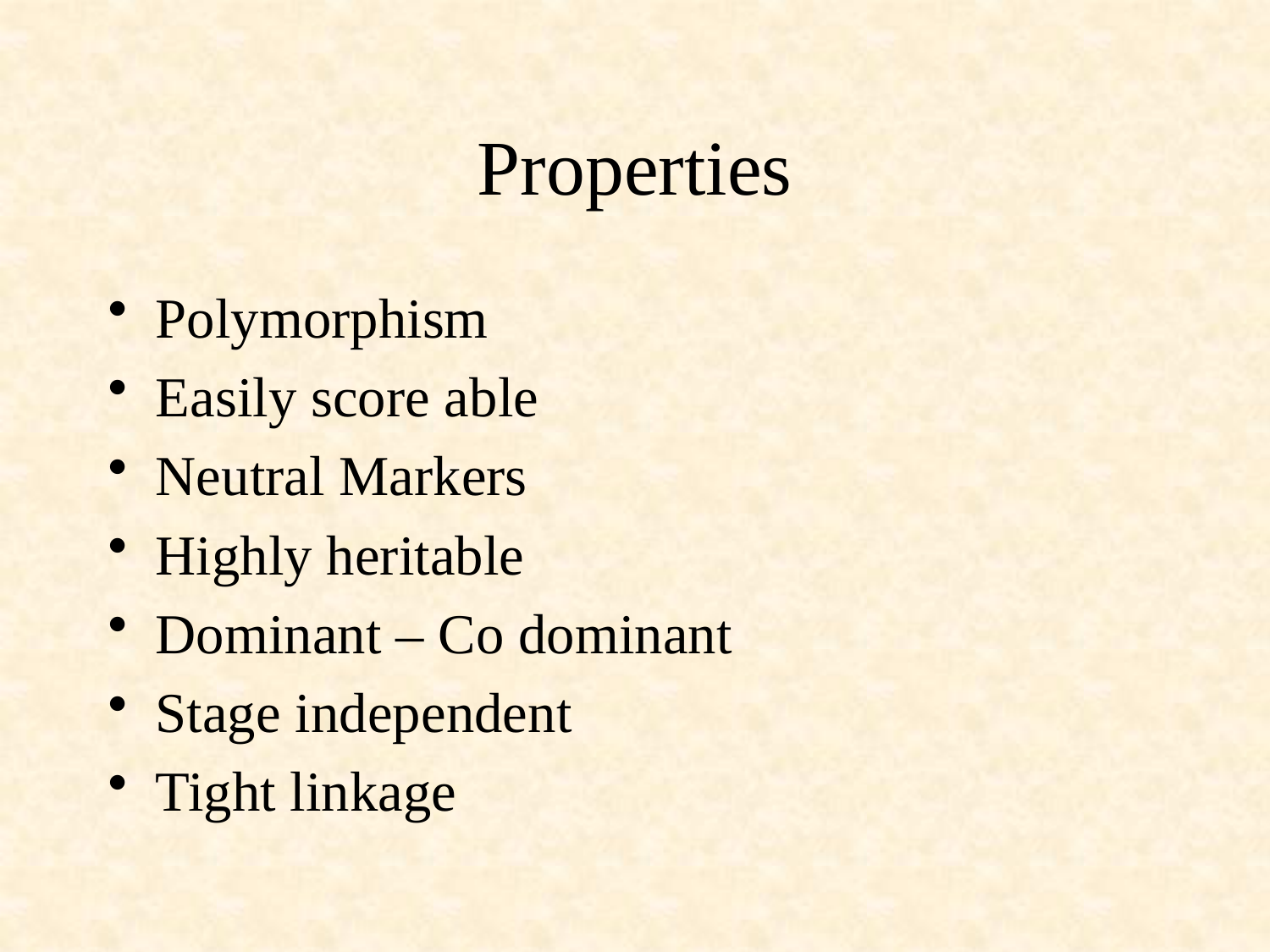

# Properties
Polymorphism
Easily score able
Neutral Markers
Highly heritable
Dominant – Co dominant
Stage independent
Tight linkage